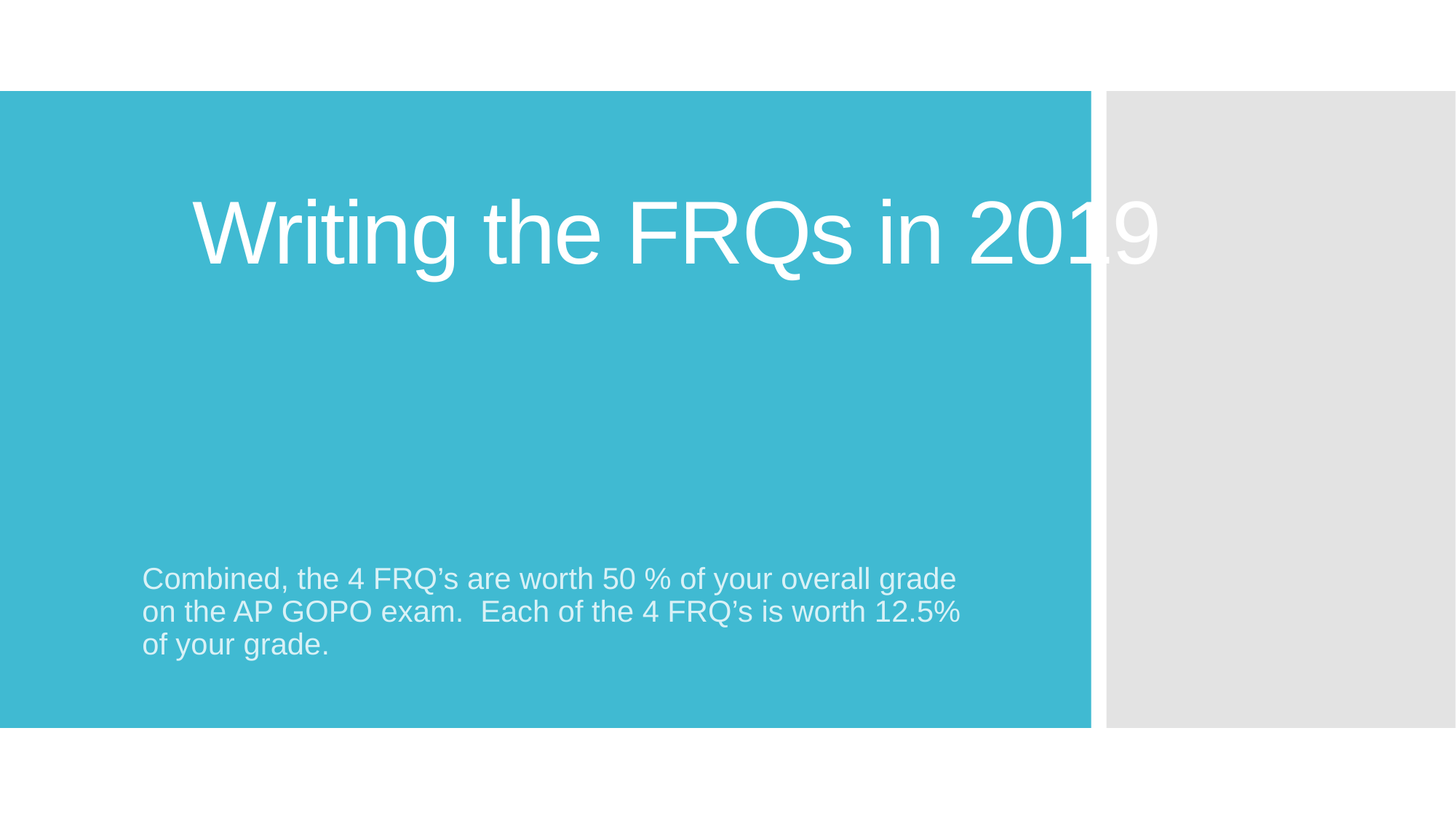

# Writing the FRQs in 2019
Combined, the 4 FRQ’s are worth 50 % of your overall grade on the AP GOPO exam.  Each of the 4 FRQ’s is worth 12.5% of your grade.